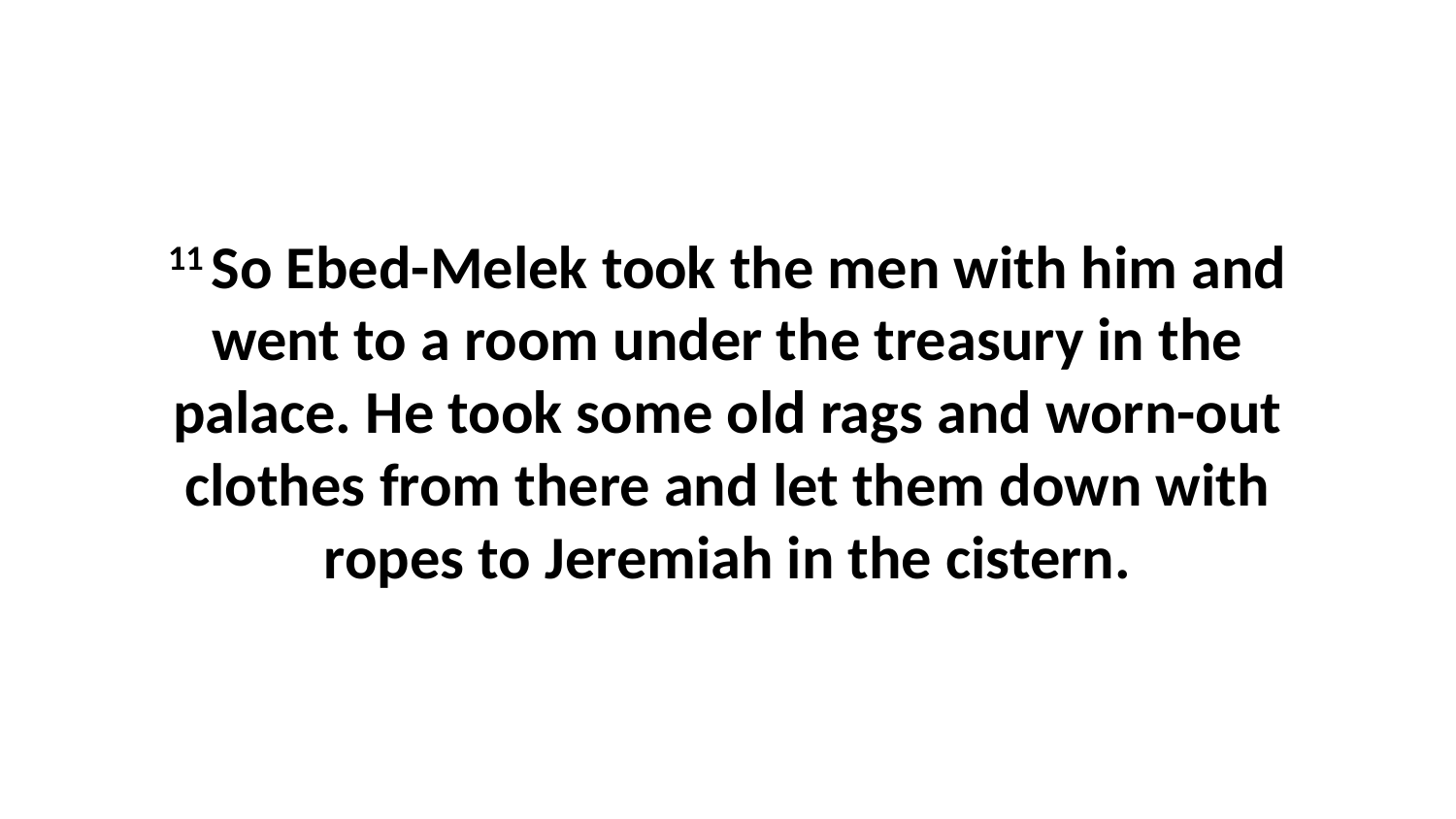

11 So Ebed-Melek took the men with him and went to a room under the treasury in the palace. He took some old rags and worn-out clothes from there and let them down with ropes to Jeremiah in the cistern.